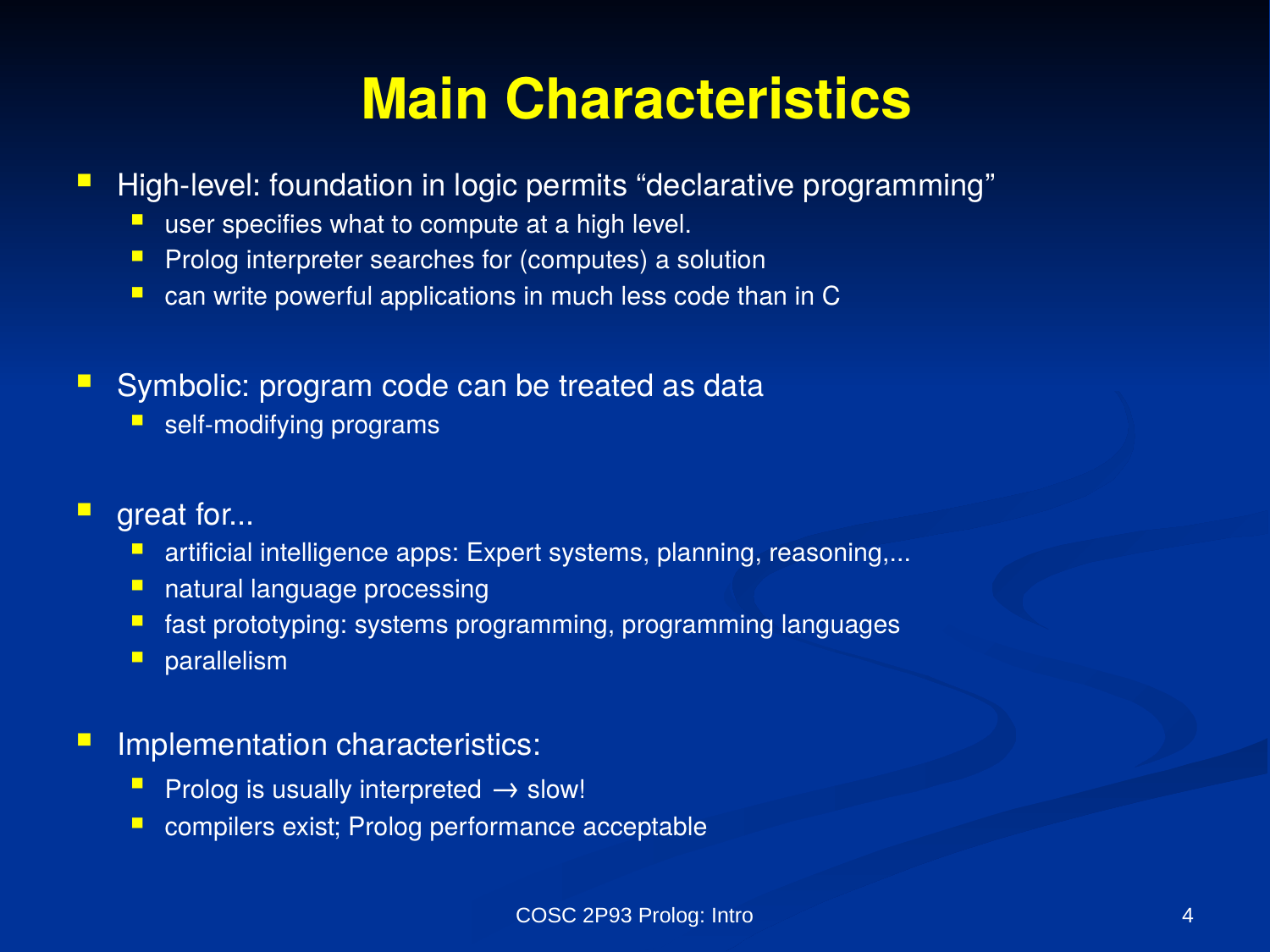

# Main Characteristics
High-level: foundation in logic permits “declarative programming”
user specifies what to compute at a high level.
Prolog interpreter searches for (computes) a solution
can write powerful applications in much less code than in C

Symbolic: program code can be treated as data
self-modifying programs

great for...
artificial intelligence apps: Expert systems, planning, reasoning,...
natural language processing
fast prototyping: systems programming, programming languages
parallelism

Implementation characteristics:
Prolog is usually interpreted → slow!
compilers exist; Prolog performance acceptable

COSC 2P93 Prolog: Intro
4